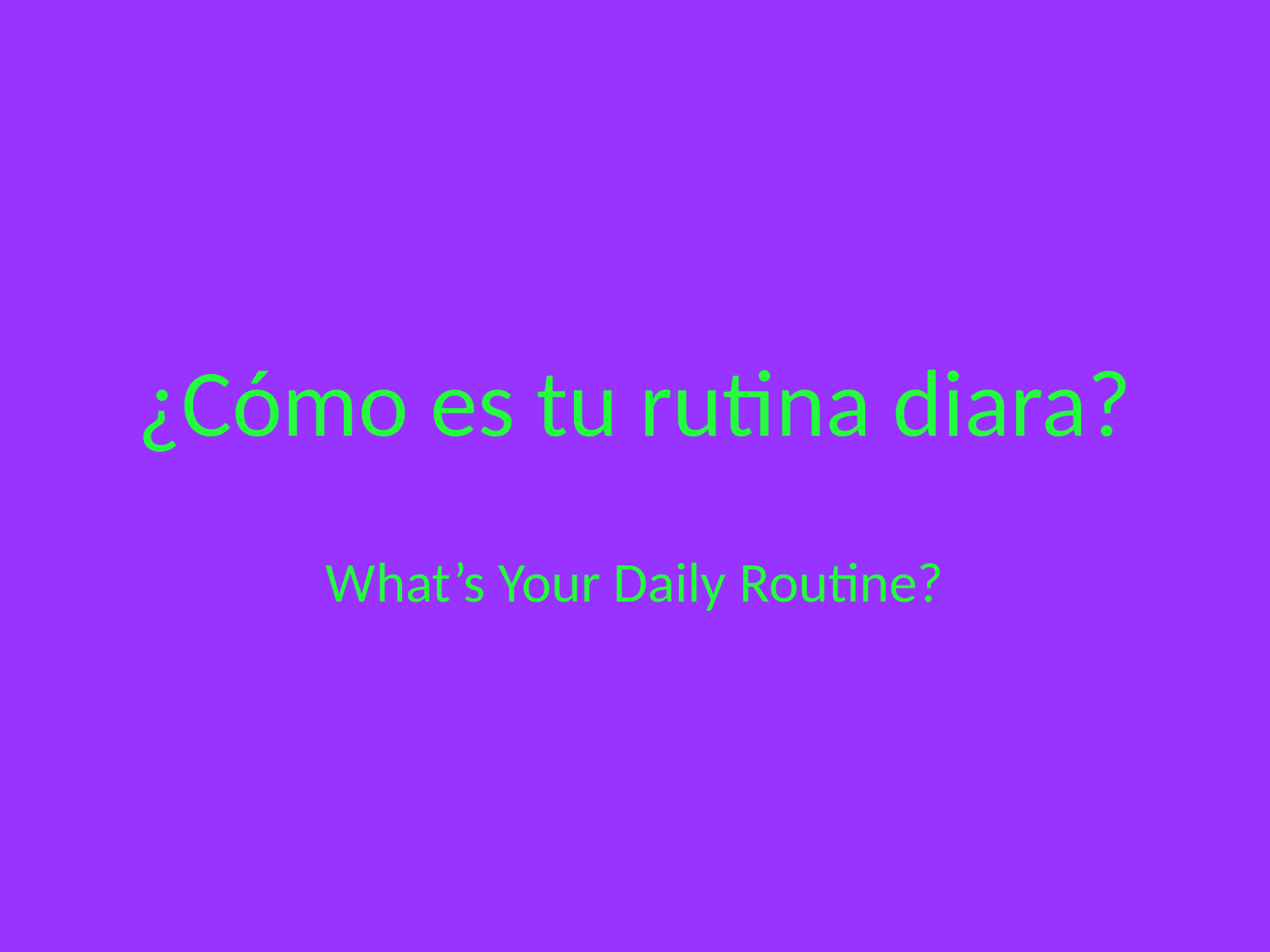

# ¿Cómo es tu rutina diara?
What’s Your Daily Routine?